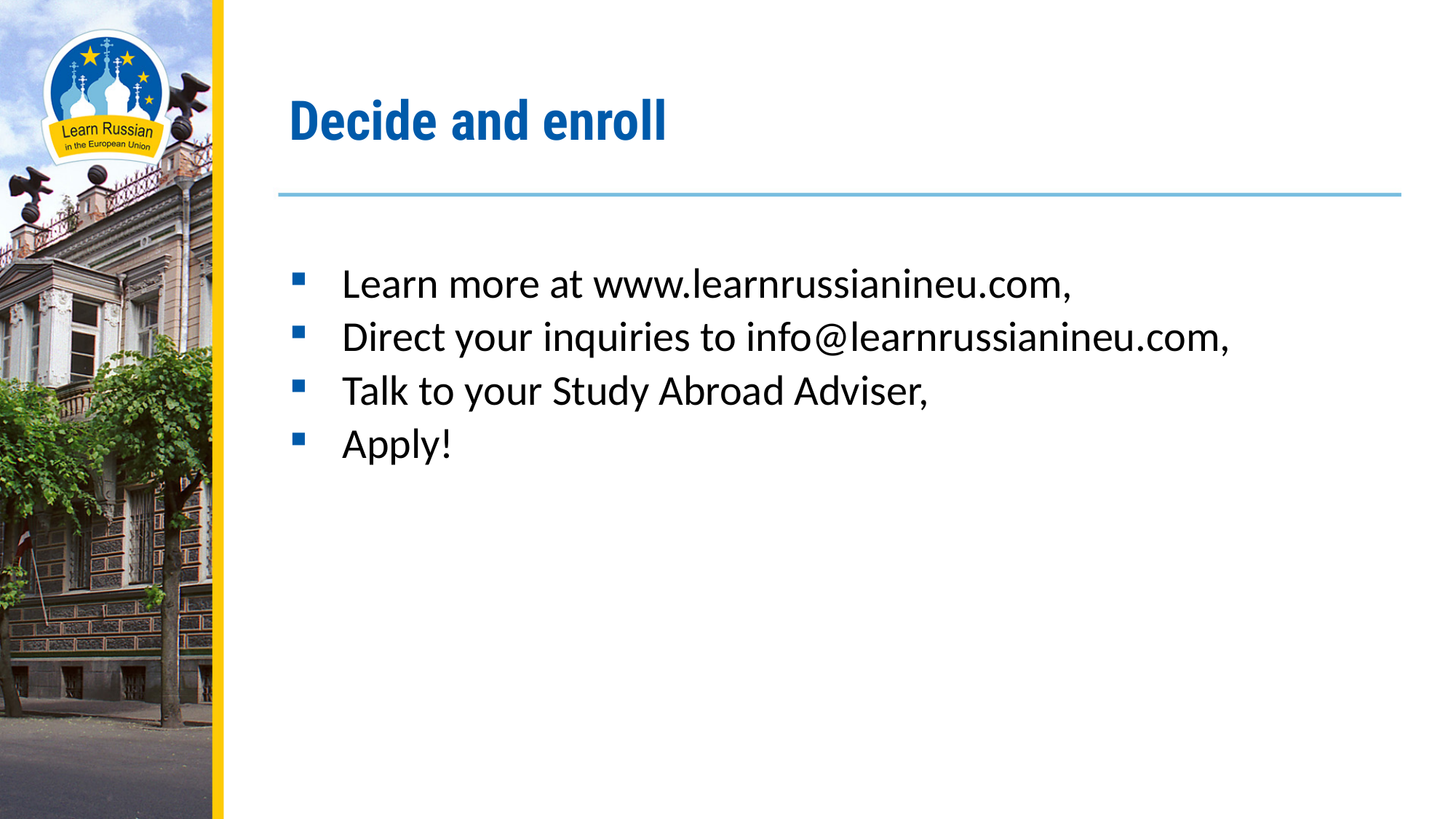

# Decide and enroll
Learn more at www.learnrussianineu.com,
Direct your inquiries to info@learnrussianineu.com,
Talk to your Study Abroad Adviser,
Apply!